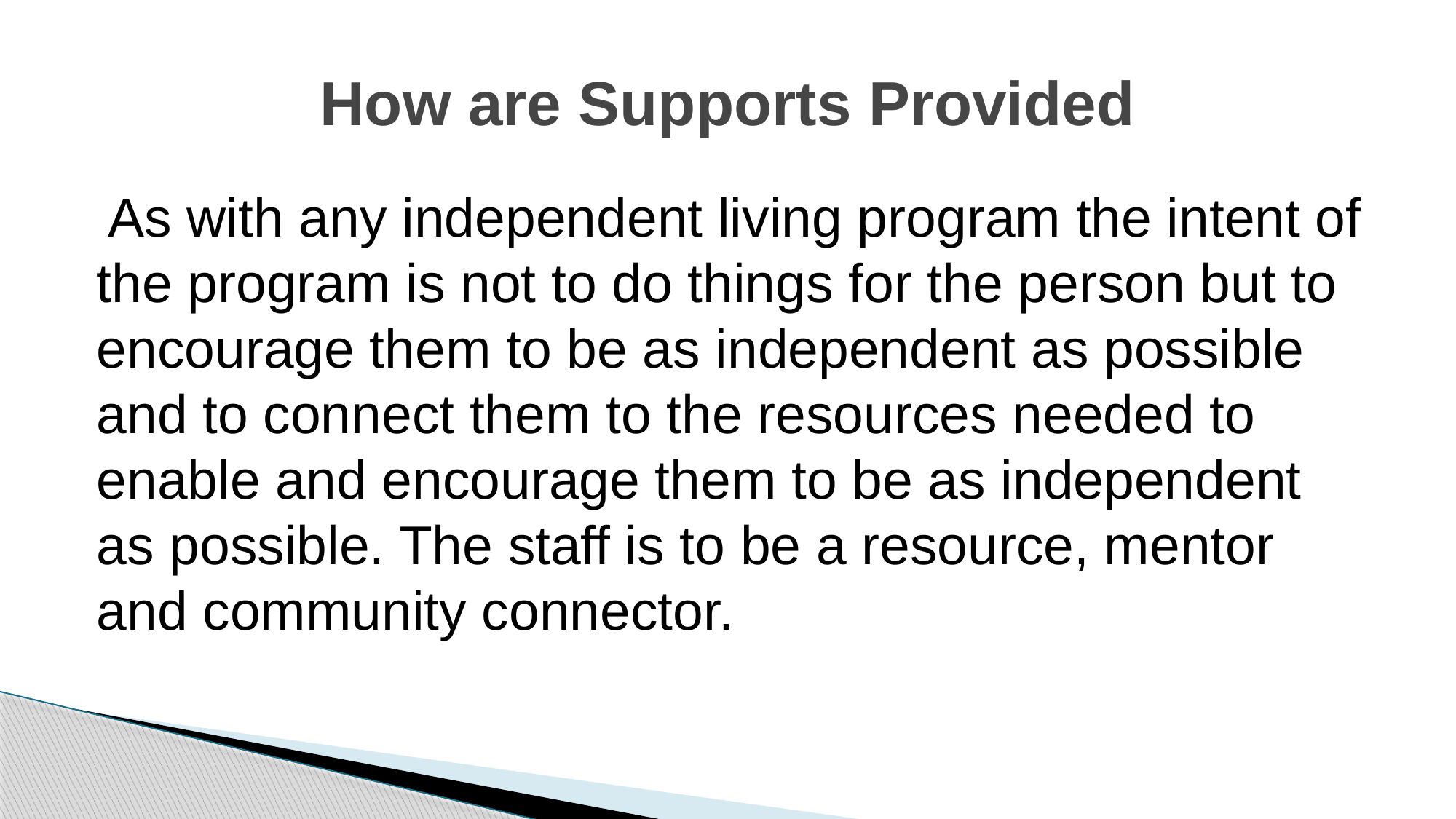

# How are Supports Provided
 As with any independent living program the intent of the program is not to do things for the person but to encourage them to be as independent as possible and to connect them to the resources needed to enable and encourage them to be as independent as possible. The staff is to be a resource, mentor and community connector.